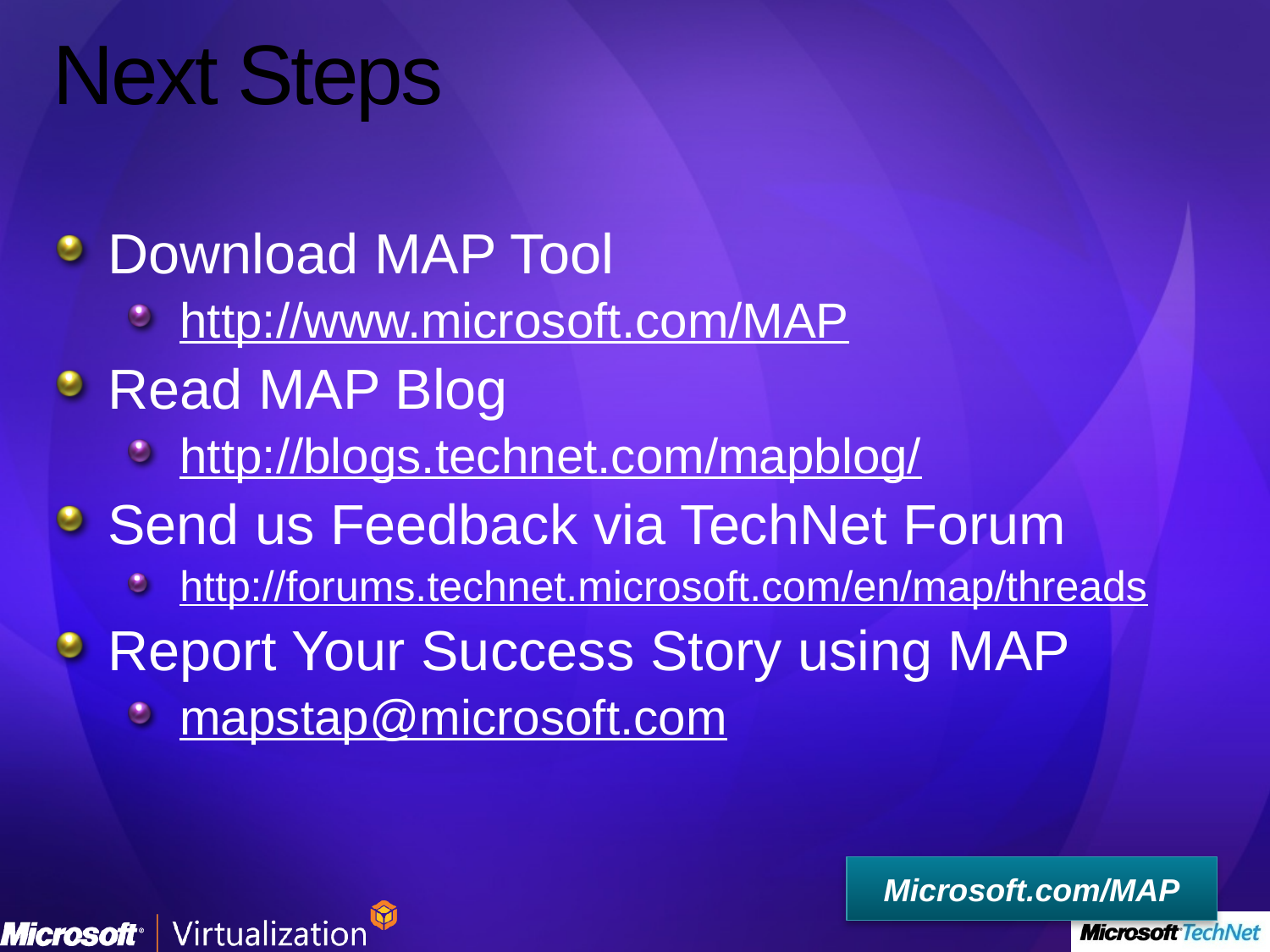

# Next Steps
Download MAP Tool
http://www.microsoft.com/MAP
Read MAP Blog
http://blogs.technet.com/mapblog/
Send us Feedback via TechNet Forum
http://forums.technet.microsoft.com/en/map/threads
Report Your Success Story using MAP
mapstap@microsoft.com

Microsoft.com/MAP